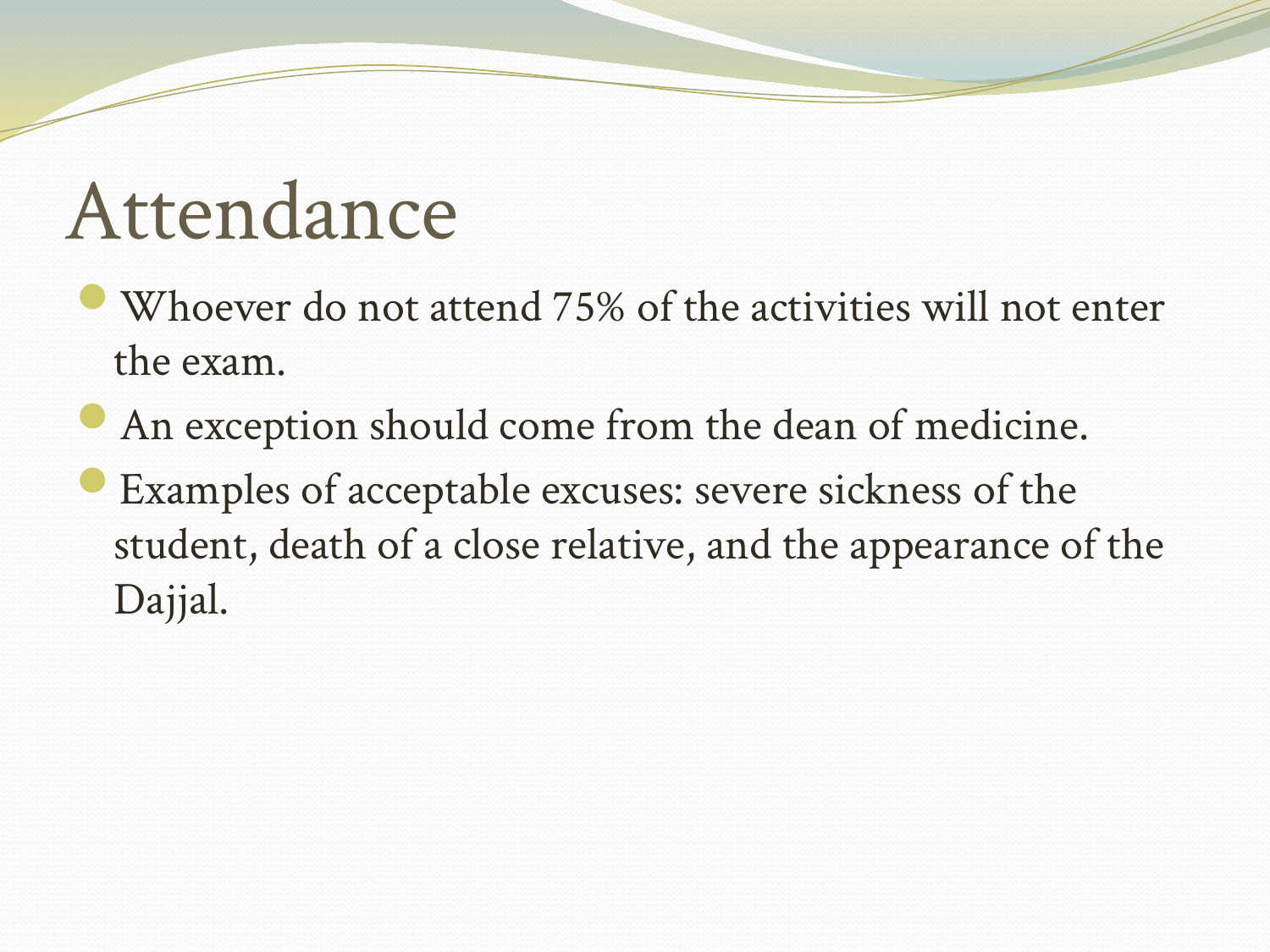

# Attendance
Whoever do not attend 75% of the activities will not enter the exam.
An exception should come from the dean of medicine.
Examples of acceptable excuses: severe sickness of the student, death of a close relative, and the appearance of the Dajjal.